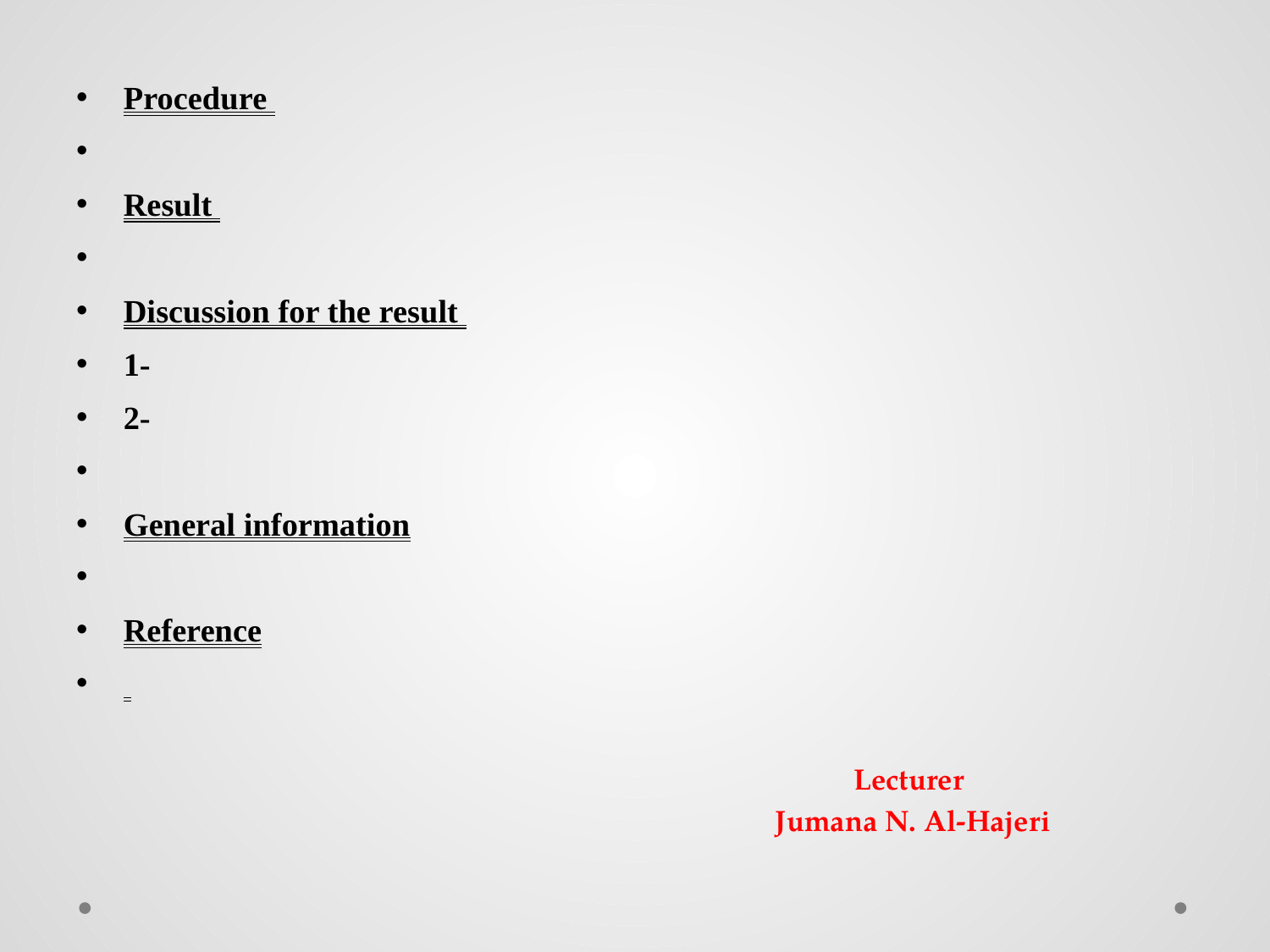

Procedure

Result

Discussion for the result
1-
2-

General information

Reference

                                                                          Lecturer
                                                                           Jumana N. Al-Hajeri